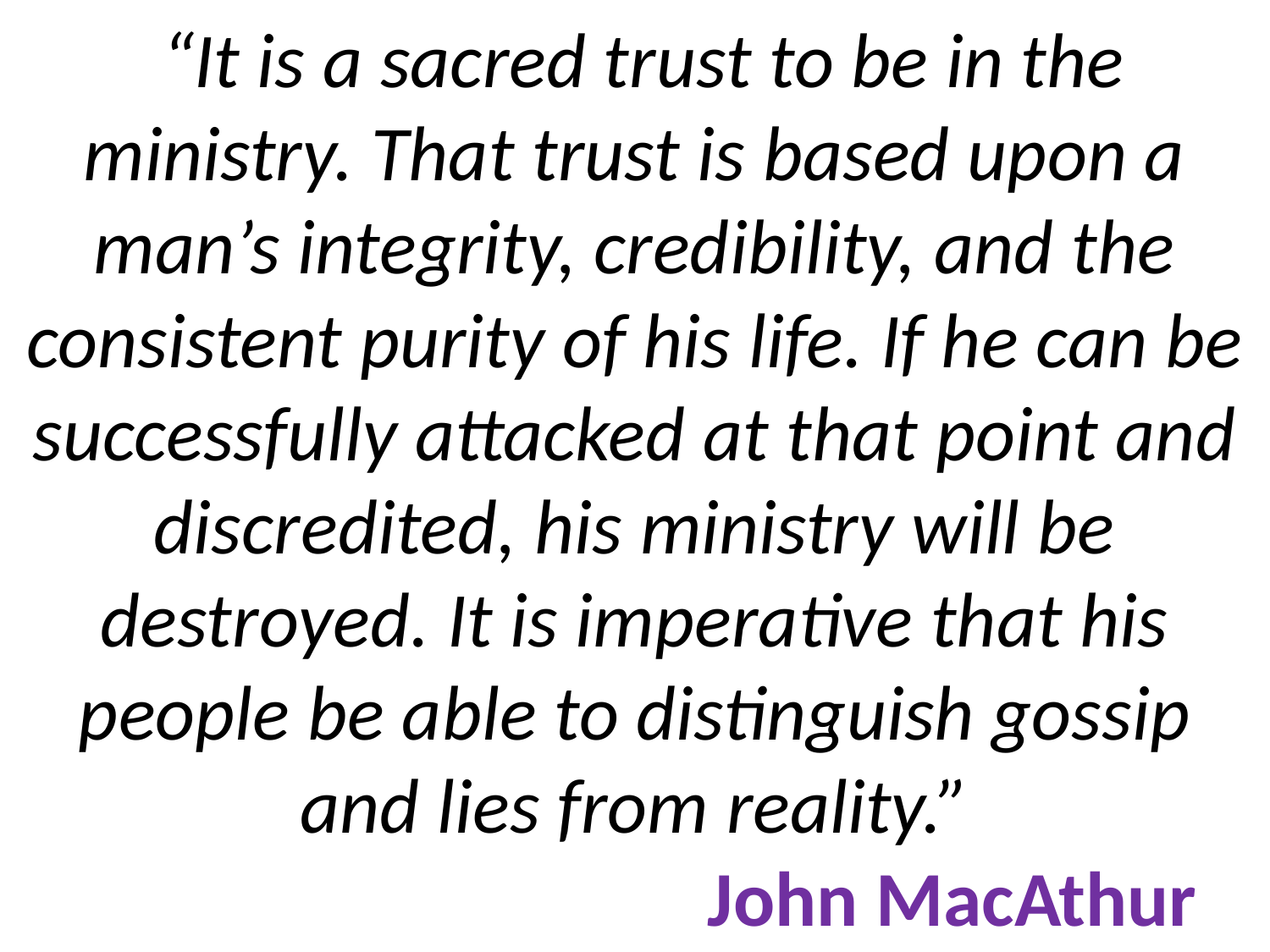

# “It is a sacred trust to be in the ministry. That trust is based upon a man’s integrity, credibility, and the consistent purity of his life. If he can be successfully attacked at that point and discredited, his ministry will be destroyed. It is imperative that his people be able to distinguish gossip and lies from reality.” John MacAthur